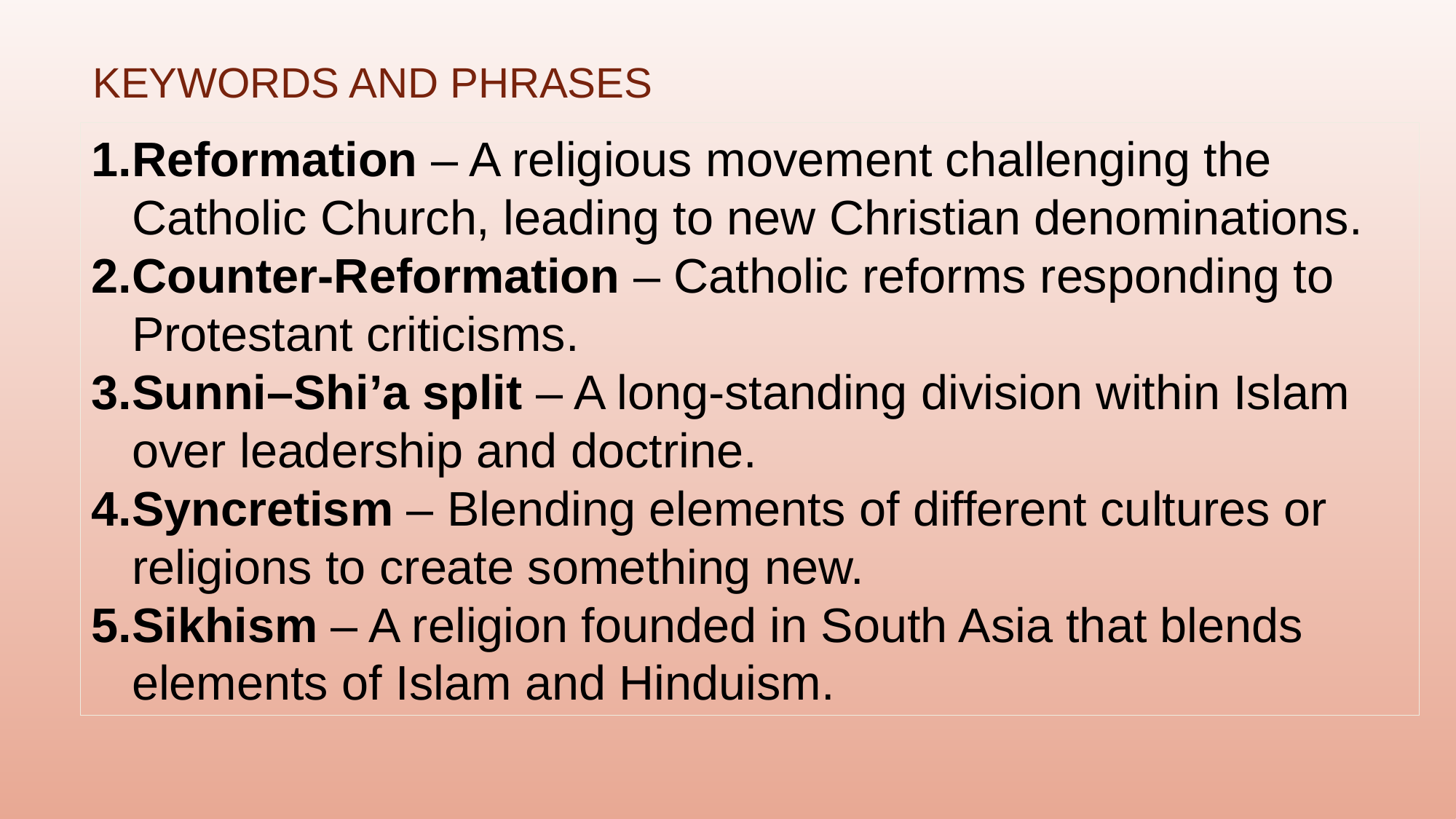

# Keywords and Phrases
Reformation – A religious movement challenging the Catholic Church, leading to new Christian denominations.
Counter-Reformation – Catholic reforms responding to Protestant criticisms.
Sunni–Shi’a split – A long-standing division within Islam over leadership and doctrine.
Syncretism – Blending elements of different cultures or religions to create something new.
Sikhism – A religion founded in South Asia that blends elements of Islam and Hinduism.